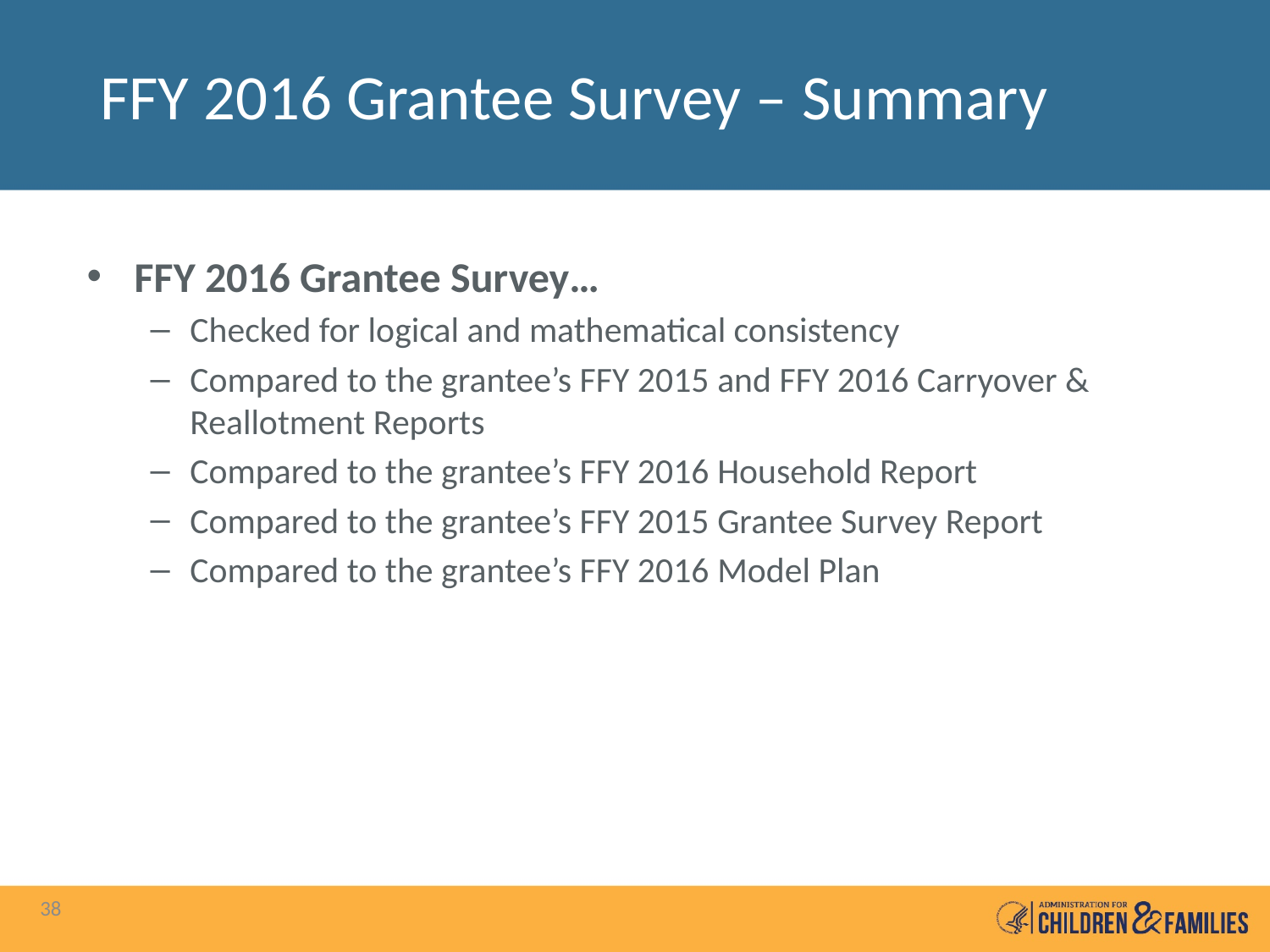

# FFY 2016 Grantee Survey – Summary
FFY 2016 Grantee Survey…
Checked for logical and mathematical consistency
Compared to the grantee’s FFY 2015 and FFY 2016 Carryover & Reallotment Reports
Compared to the grantee’s FFY 2016 Household Report
Compared to the grantee’s FFY 2015 Grantee Survey Report
Compared to the grantee’s FFY 2016 Model Plan

38